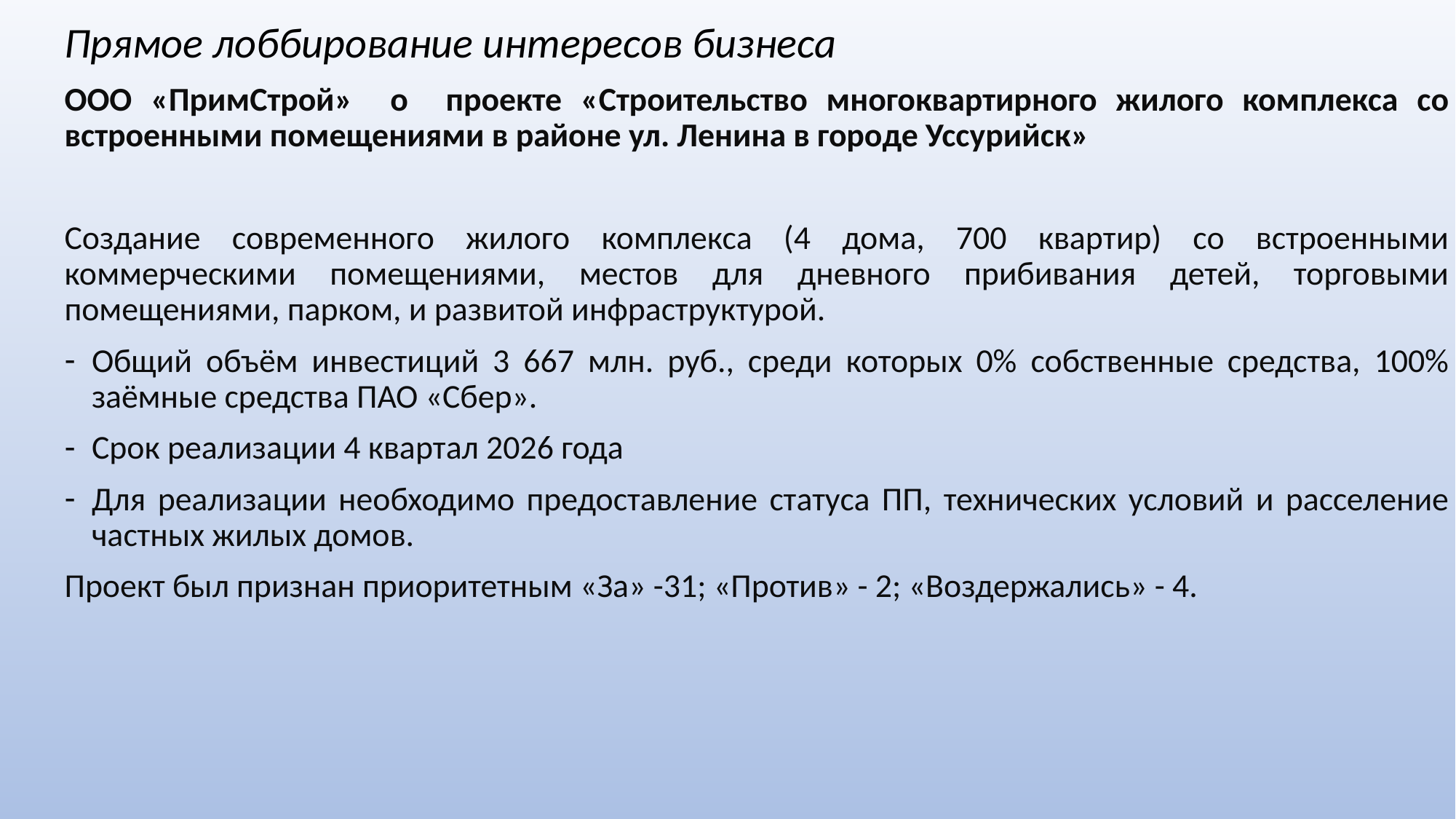

Прямое лоббирование интересов бизнеса
ООО «ПримСтрой»  о  проекте «Строительство многоквартирного жилого комплекса со встроенными помещениями в районе ул. Ленина в городе Уссурийск»

Создание современного жилого комплекса (4 дома, 700 квартир) со встроенными коммерческими помещениями, местов для дневного прибивания детей, торговыми помещениями, парком, и развитой инфраструктурой.
Общий объём инвестиций 3 667 млн. руб., среди которых 0% собственные средства, 100% заёмные средства ПАО «Сбер».
Срок реализации 4 квартал 2026 года
Для реализации необходимо предоставление статуса ПП, технических условий и расселение частных жилых домов.
Проект был признан приоритетным «За» -31; «Против» - 2; «Воздержались» - 4.